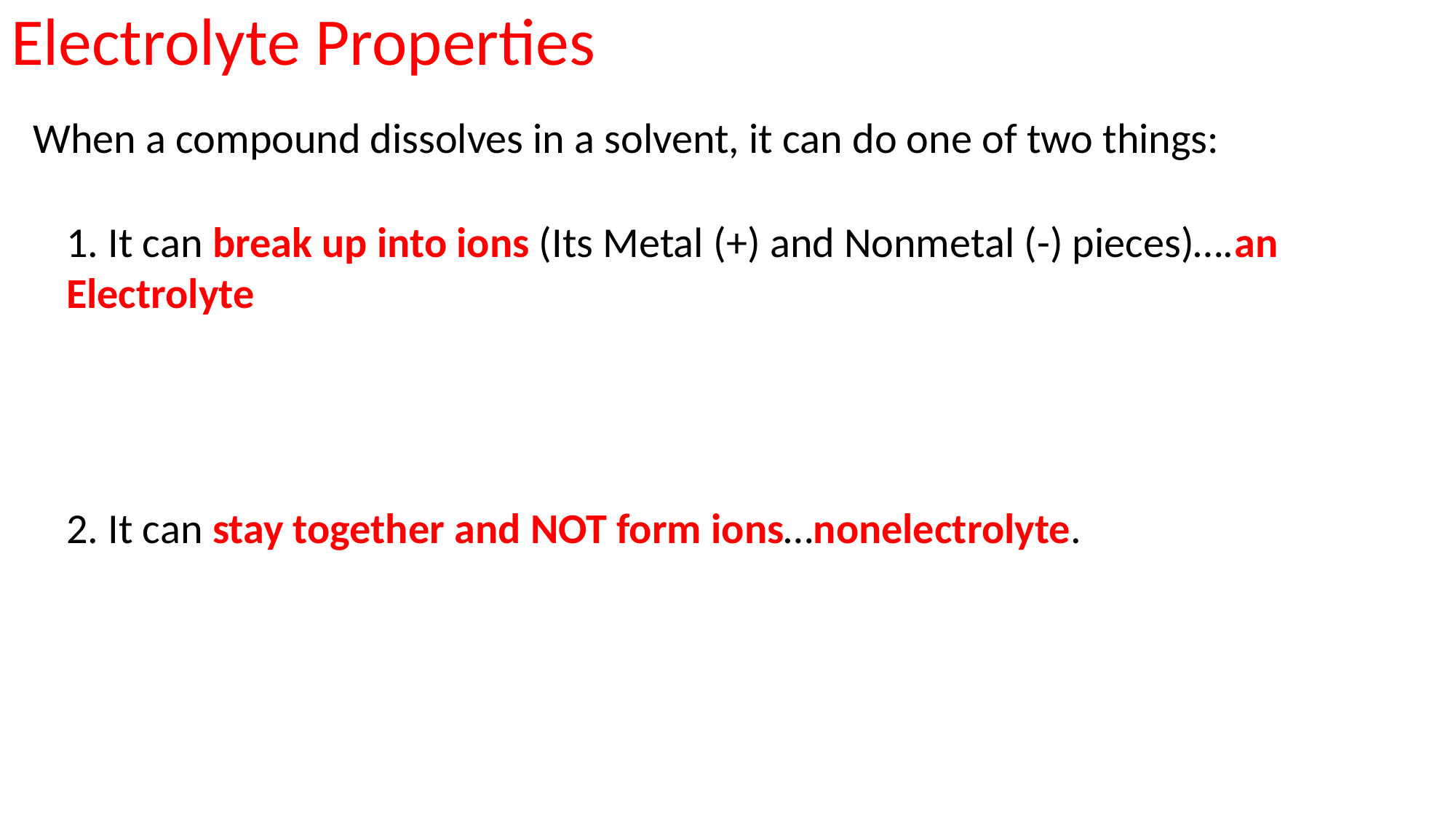

# Electrolyte Properties
When a compound dissolves in a solvent, it can do one of two things:
1. It can break up into ions (Its Metal (+) and Nonmetal (-) pieces)….an Electrolyte
2. It can stay together and NOT form ions…nonelectrolyte.